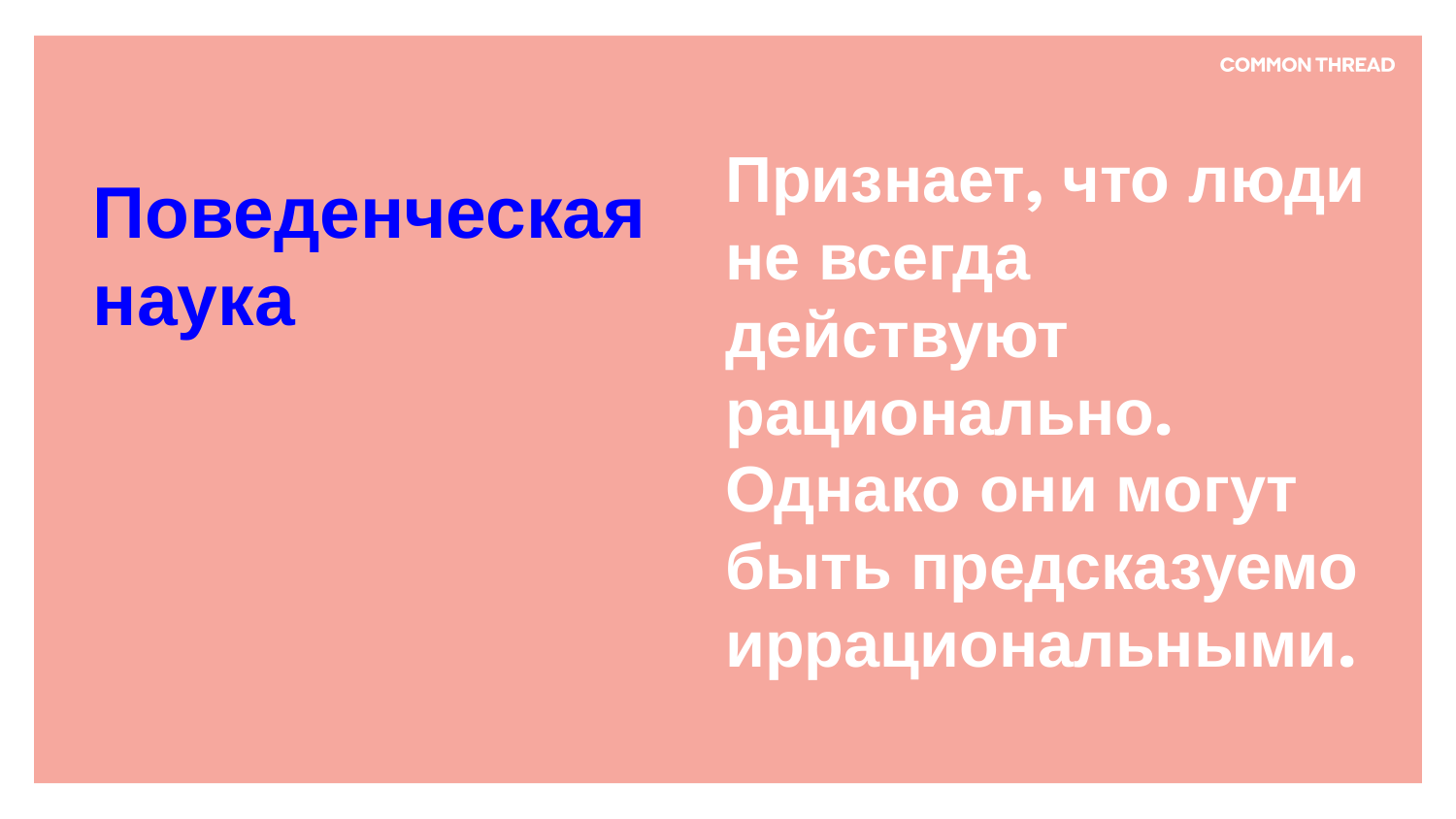

# Признает, что люди не всегда действуют рационально. Однако они могут быть предсказуемо иррациональными.
Поведенческая наука